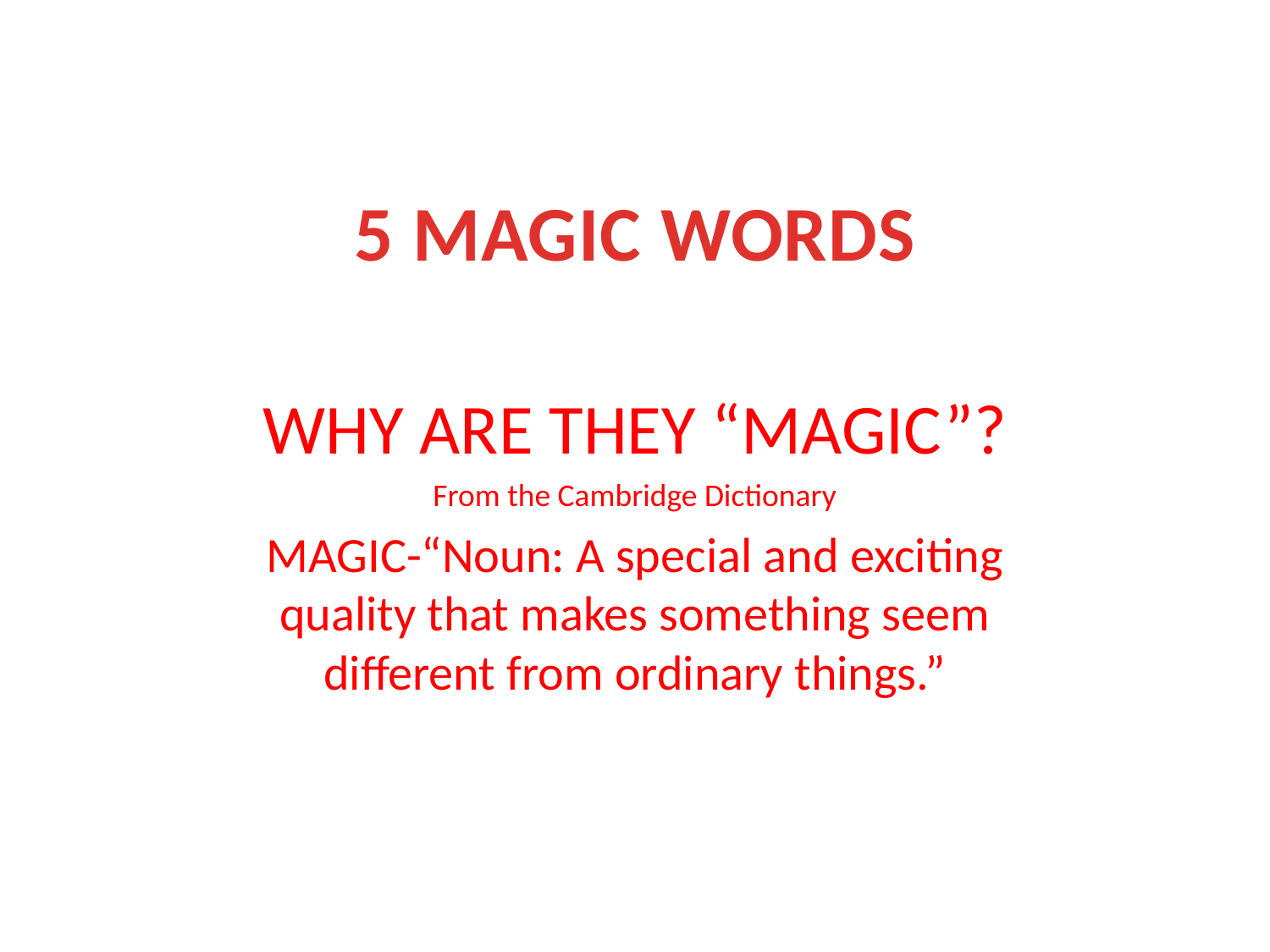

# 5 MAGIC WORDS
WHY ARE THEY “MAGIC”?
From the Cambridge Dictionary
MAGIC-“Noun: A special and exciting quality that makes something seem different from ordinary things.”